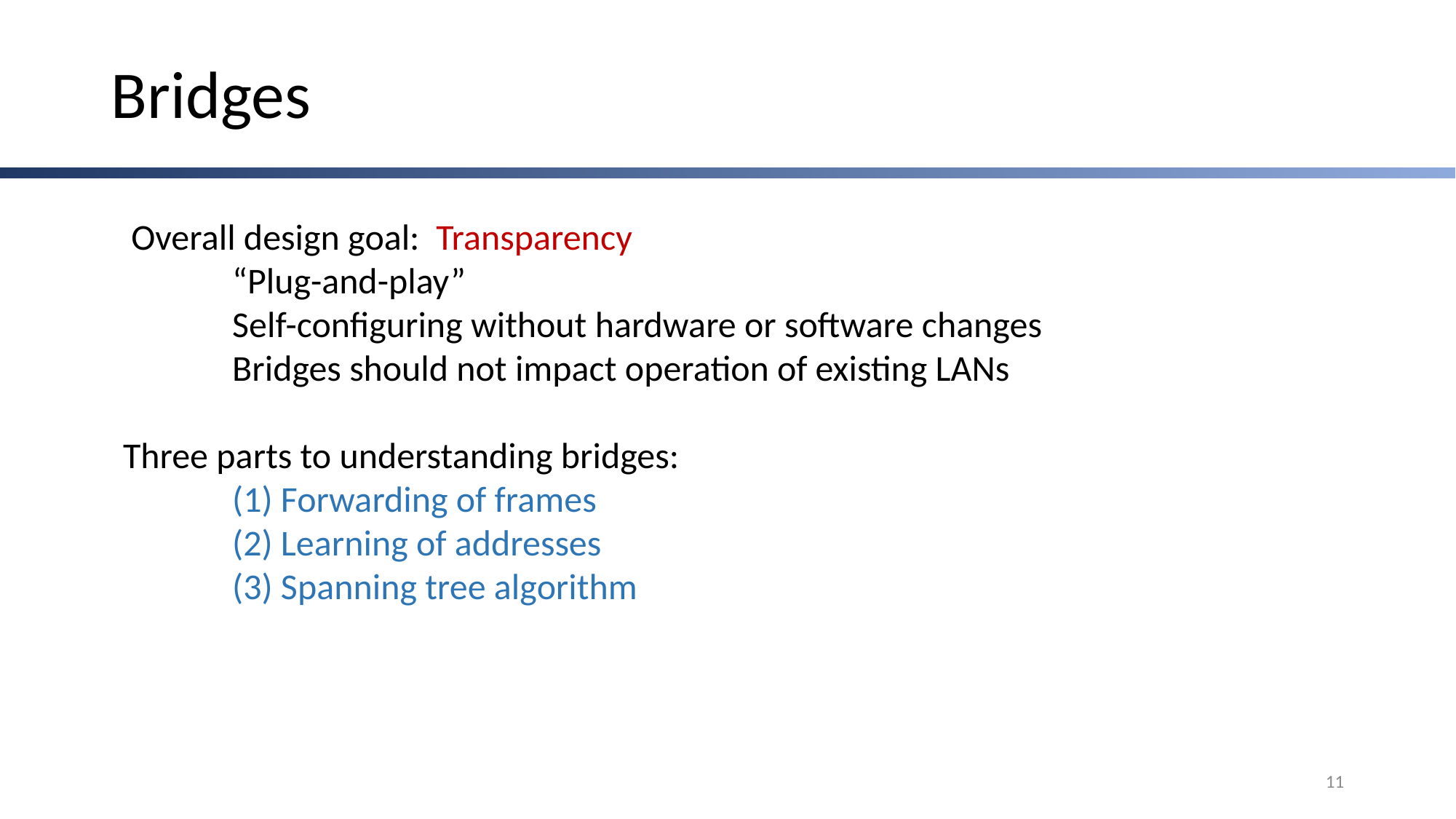

# Bridges

 Overall design goal:  Transparency
“Plug-and-play”
Self-configuring without hardware or software changes
Bridges should not impact operation of existing LANs

Three parts to understanding bridges:
(1) Forwarding of frames
(2) Learning of addresses
(3) Spanning tree algorithm
11